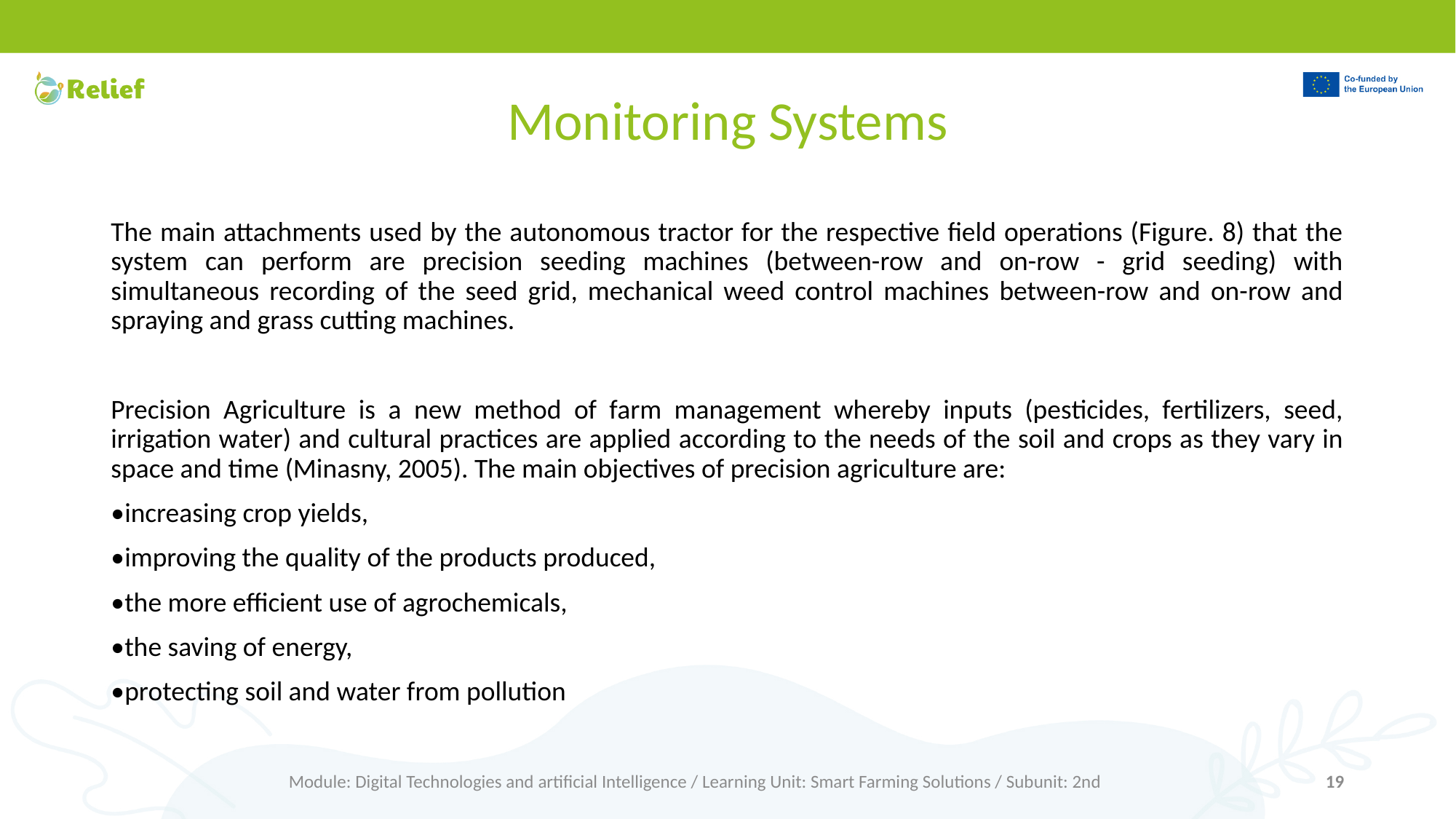

# Monitoring Systems
The main attachments used by the autonomous tractor for the respective field operations (Figure. 8) that the system can perform are precision seeding machines (between-row and on-row - grid seeding) with simultaneous recording of the seed grid, mechanical weed control machines between-row and on-row and spraying and grass cutting machines.

Precision Agriculture is a new method of farm management whereby inputs (pesticides, fertilizers, seed, irrigation water) and cultural practices are applied according to the needs of the soil and crops as they vary in space and time (Minasny, 2005). The main objectives of precision agriculture are:
•increasing crop yields,
•improving the quality of the products produced,
•the more efficient use of agrochemicals,
•the saving of energy,
•protecting soil and water from pollution

Module: Digital Technologies and artificial Intelligence / Learning Unit: Smart Farming Solutions / Subunit: 2nd
19